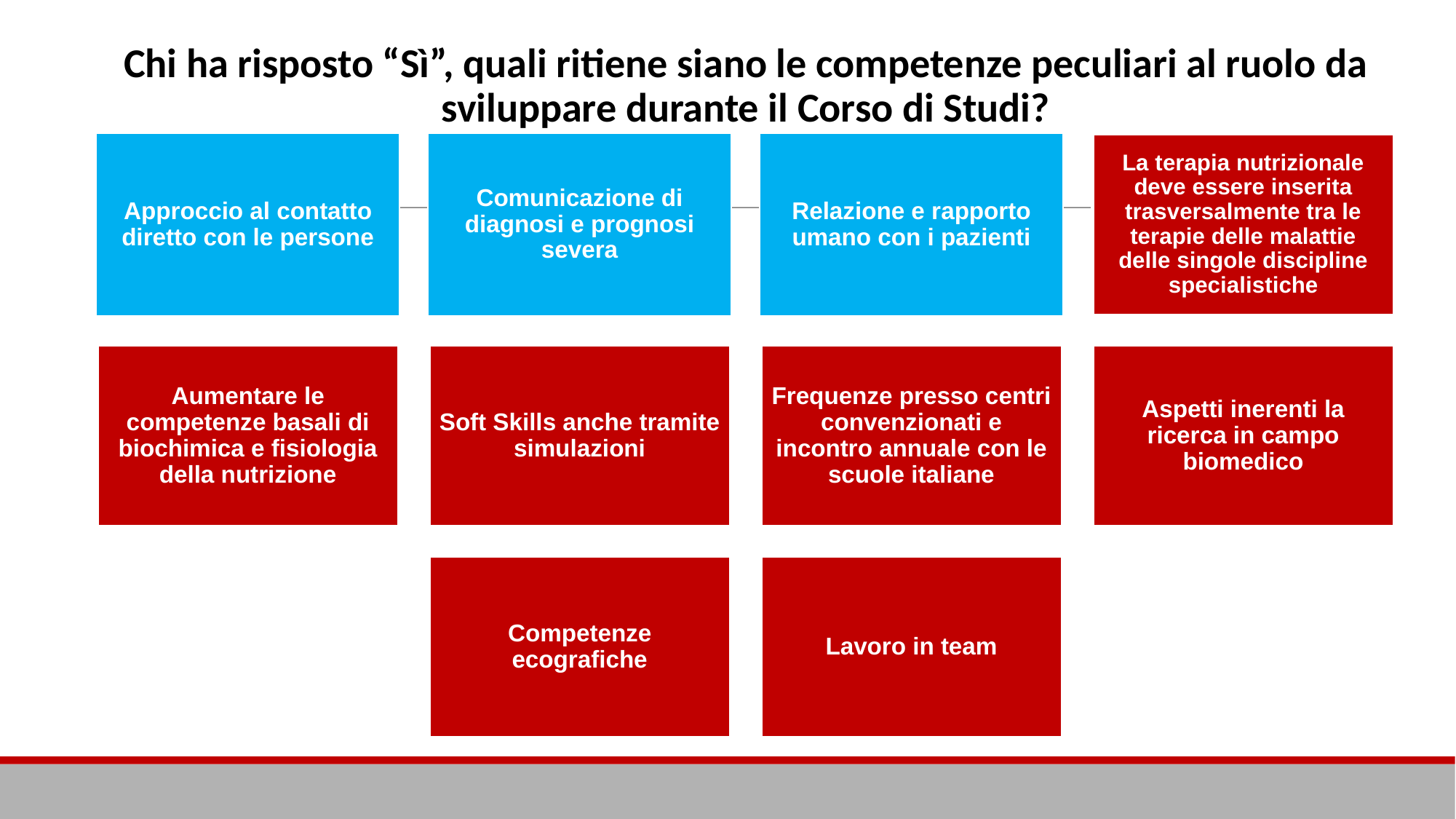

# Chi ha risposto “Sì”, quali ritiene siano le competenze peculiari al ruolo da sviluppare durante il Corso di Studi?

Approccio al contatto diretto con le persone

Comunicazione di diagnosi e prognosi severa

Relazione e rapporto umano con i pazienti

La terapia nutrizionale deve essere inserita trasversalmente tra le terapie delle malattie delle singole discipline specialistiche

Aumentare le competenze basali di biochimica e fisiologia della nutrizione

Soft Skills anche tramite simulazioni

Frequenze presso centri convenzionati e incontro annuale con le scuole italiane

Aspetti inerenti la ricerca in campo biomedico

Competenze ecografiche

Lavoro in team